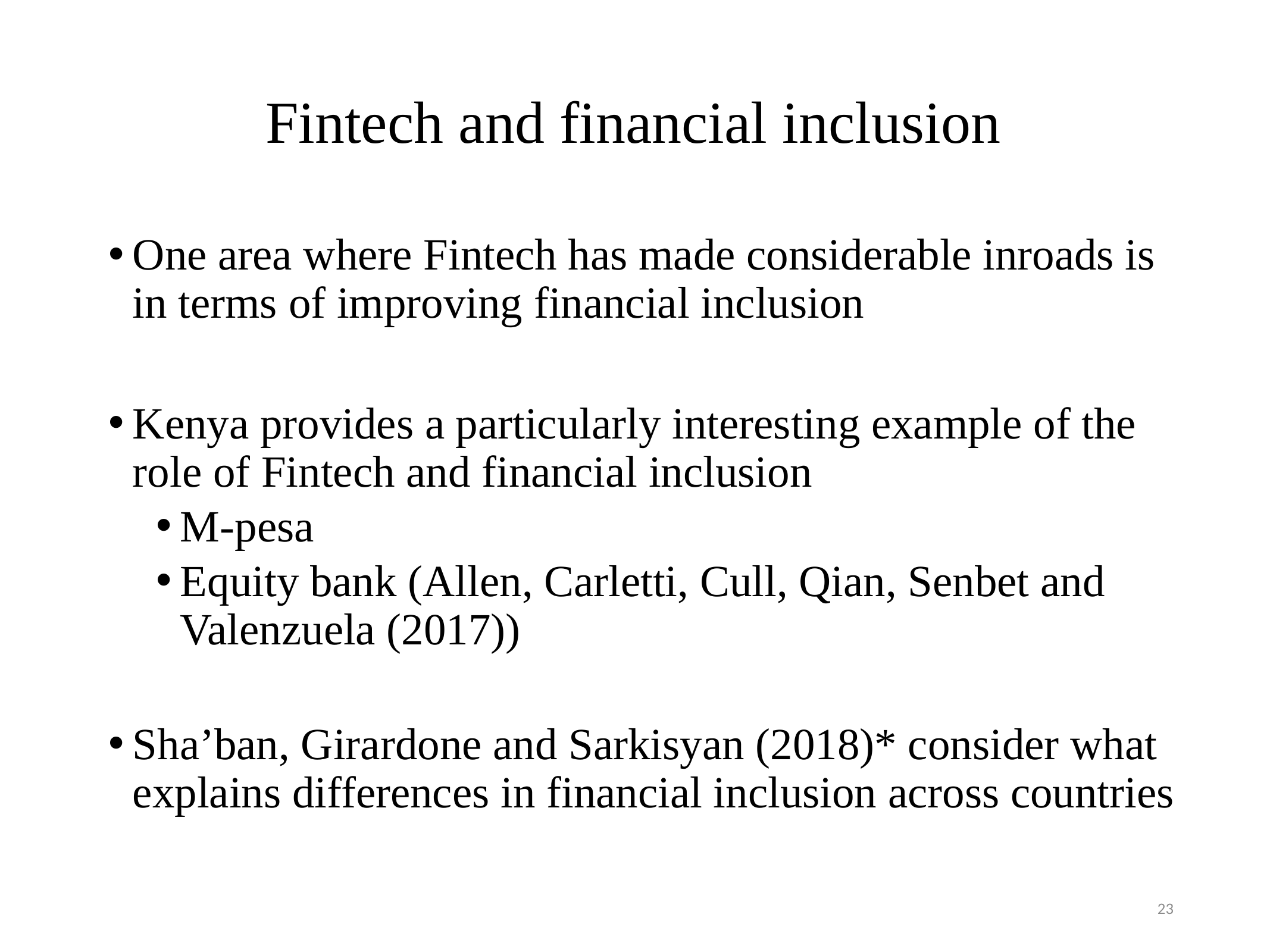

Fintech and financial inclusion
One area where Fintech has made considerable inroads is in terms of improving financial inclusion

Kenya provides a particularly interesting example of the role of Fintech and financial inclusion
M-pesa
Equity bank (Allen, Carletti, Cull, Qian, Senbet and Valenzuela (2017))

Sha’ban, Girardone and Sarkisyan (2018)* consider what explains differences in financial inclusion across countries

23